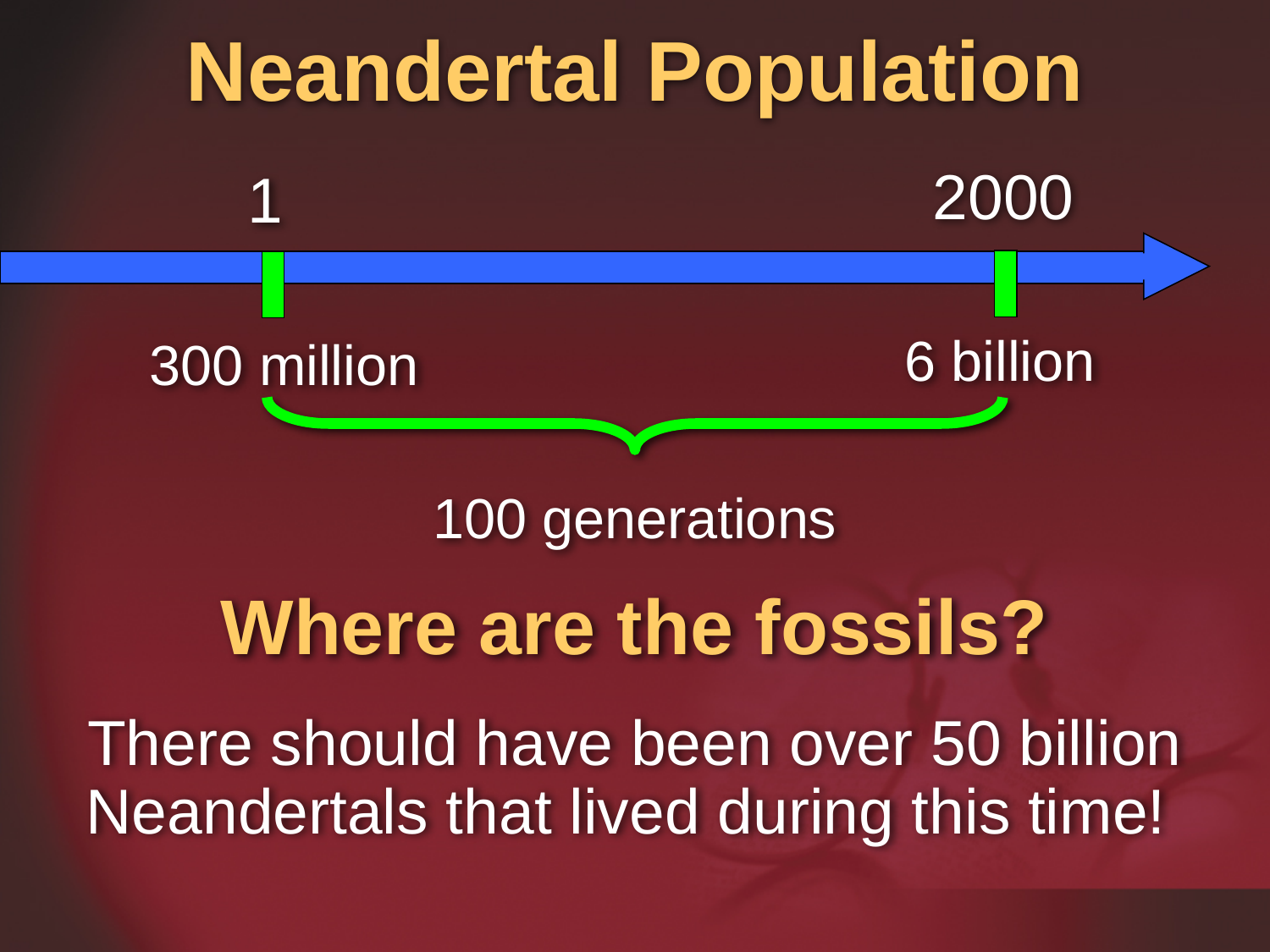

# Neandertal Population

2000
1

6 billion
300 million
100 generations
Where are the fossils?
There should have been over 50 billion Neandertals that lived during this time!